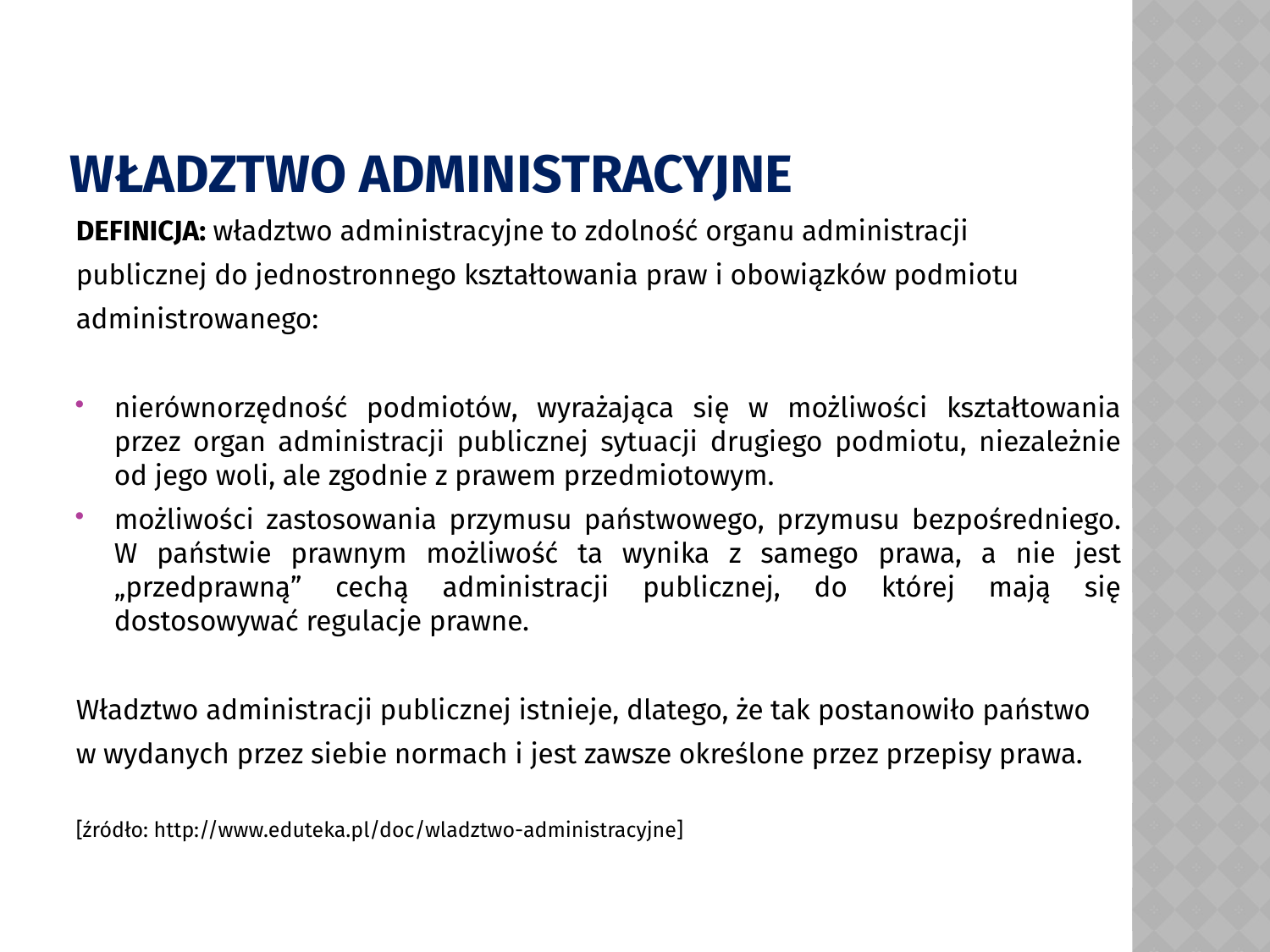

# Władztwo administracyjne
DEFINICJA: władztwo administracyjne to zdolność organu administracji
publicznej do jednostronnego kształtowania praw i obowiązków podmiotu
administrowanego:

nierównorzędność podmiotów, wyrażająca się w możliwości kształtowania przez organ administracji publicznej sytuacji drugiego podmiotu, niezależnie od jego woli, ale zgodnie z prawem przedmiotowym.
możliwości zastosowania przymusu państwowego, przymusu bezpośredniego. W państwie prawnym możliwość ta wynika z samego prawa, a nie jest „przedprawną” cechą administracji publicznej, do której mają się dostosowywać regulacje prawne.

Władztwo administracji publicznej istnieje, dlatego, że tak postanowiło państwo
w wydanych przez siebie normach i jest zawsze określone przez przepisy prawa.

[źródło: http://www.eduteka.pl/doc/wladztwo-administracyjne]